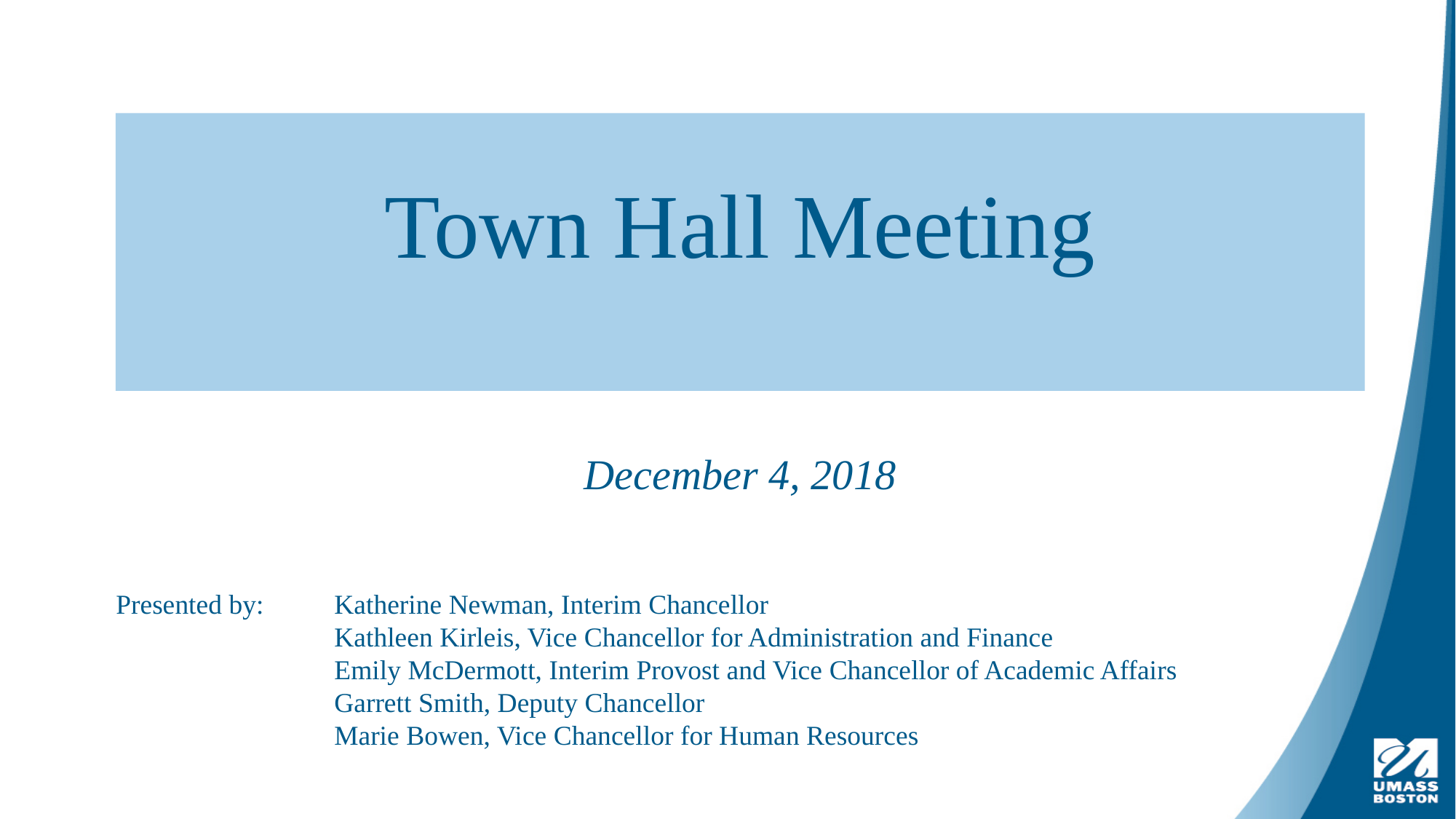

# Town Hall Meeting
December 4, 2018
Presented by:  	Katherine Newman, Interim Chancellor
		Kathleen Kirleis, Vice Chancellor for Administration and Finance
		Emily McDermott, Interim Provost and Vice Chancellor of Academic Affairs
		Garrett Smith, Deputy Chancellor
		Marie Bowen, Vice Chancellor for Human Resources